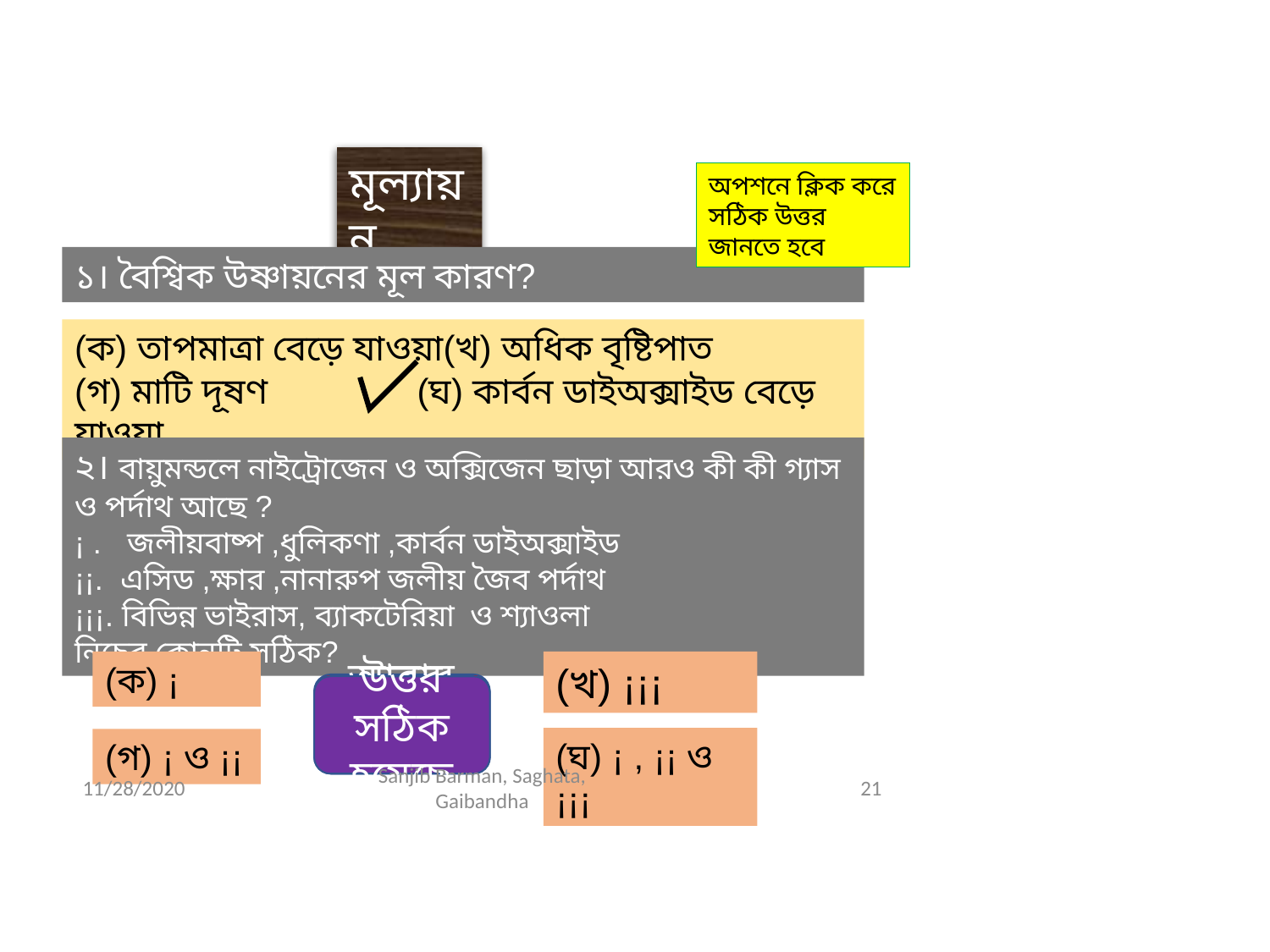

মূল্যায়ন
অপশনে ক্লিক করে সঠিক উত্তর জানতে হবে
১। বৈশ্বিক উষ্ণায়নের মূল কারণ?
(ক) তাপমাত্রা বেড়ে যাওয়া(খ) অধিক বৃষ্টিপাত
(গ) মাটি দূষণ                (ঘ) কার্বন ডাইঅক্সাইড বেড়ে যাওয়া

২। বায়ুমন্ডলে নাইট্রোজেন ও অক্সিজেন ছাড়া আরও কী কী গ্যাস ও পর্দাথ আছে ?
¡ .   জলীয়বাষ্প ,ধুলিকণা ,কার্বন ডাইঅক্সাইড
¡¡.  এসিড ,ক্ষার ,নানারুপ জলীয় জৈব পর্দাথ
¡¡¡. বিভিন্ন ভাইরাস, ব্যাকটেরিয়া  ও শ্যাওলা
নিচের কোনটি সঠিক?
(ক) ¡
(খ) ¡¡¡
আবার চেষ্টা করি
উত্তর সঠিক হয়েছে
(ঘ) ¡ , ¡¡ ও ¡¡¡
(গ) ¡ ও ¡¡
11/28/2020
Sanjib Barman, Saghata, Gaibandha
21